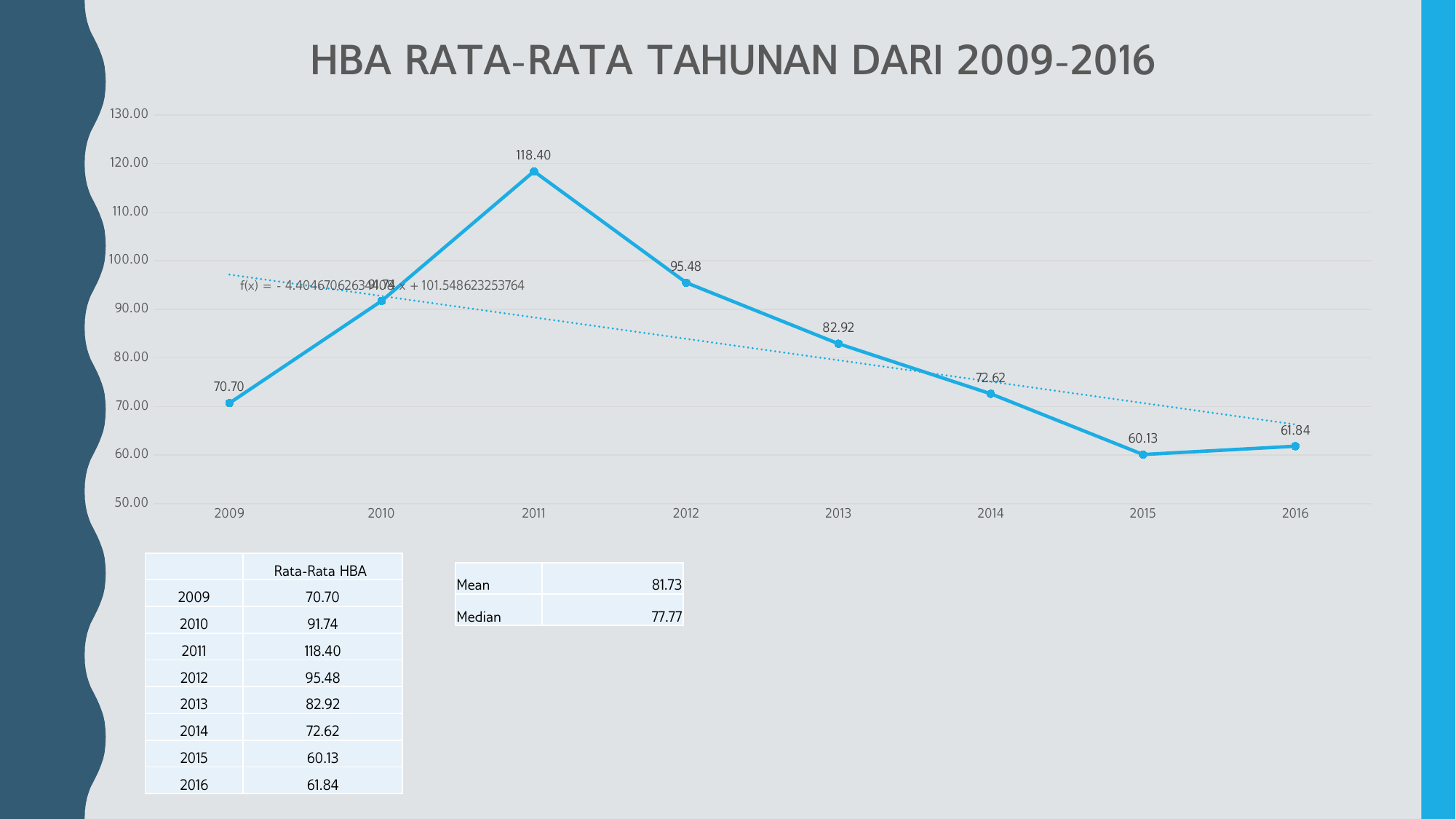

### Chart: HBA RATA-RATA TAHUNAN DARI 2009-2016

| Category | Rata-Rata HBA  |
|---|---|
| 2009 | 70.69583333333334 |
| 2010 | 91.73916666666668 |
| 2011 | 118.40083333333335 |
| 2012 | 95.48075471398305 |
| 2013 | 82.92342210107925 |
| 2014 | 72.61999999999999 |
| 2015 | 60.12583333333333 |
| 2016 | 61.83500000000001 |
|  | Rata-Rata HBA |
| --- | --- |
| 2009 | 70.70 |
| 2010 | 91.74 |
| 2011 | 118.40 |
| 2012 | 95.48 |
| 2013 | 82.92 |
| 2014 | 72.62 |
| 2015 | 60.13 |
| 2016 | 61.84 |
| Mean | 81.73 |
| --- | --- |
| Median | 77.77 |